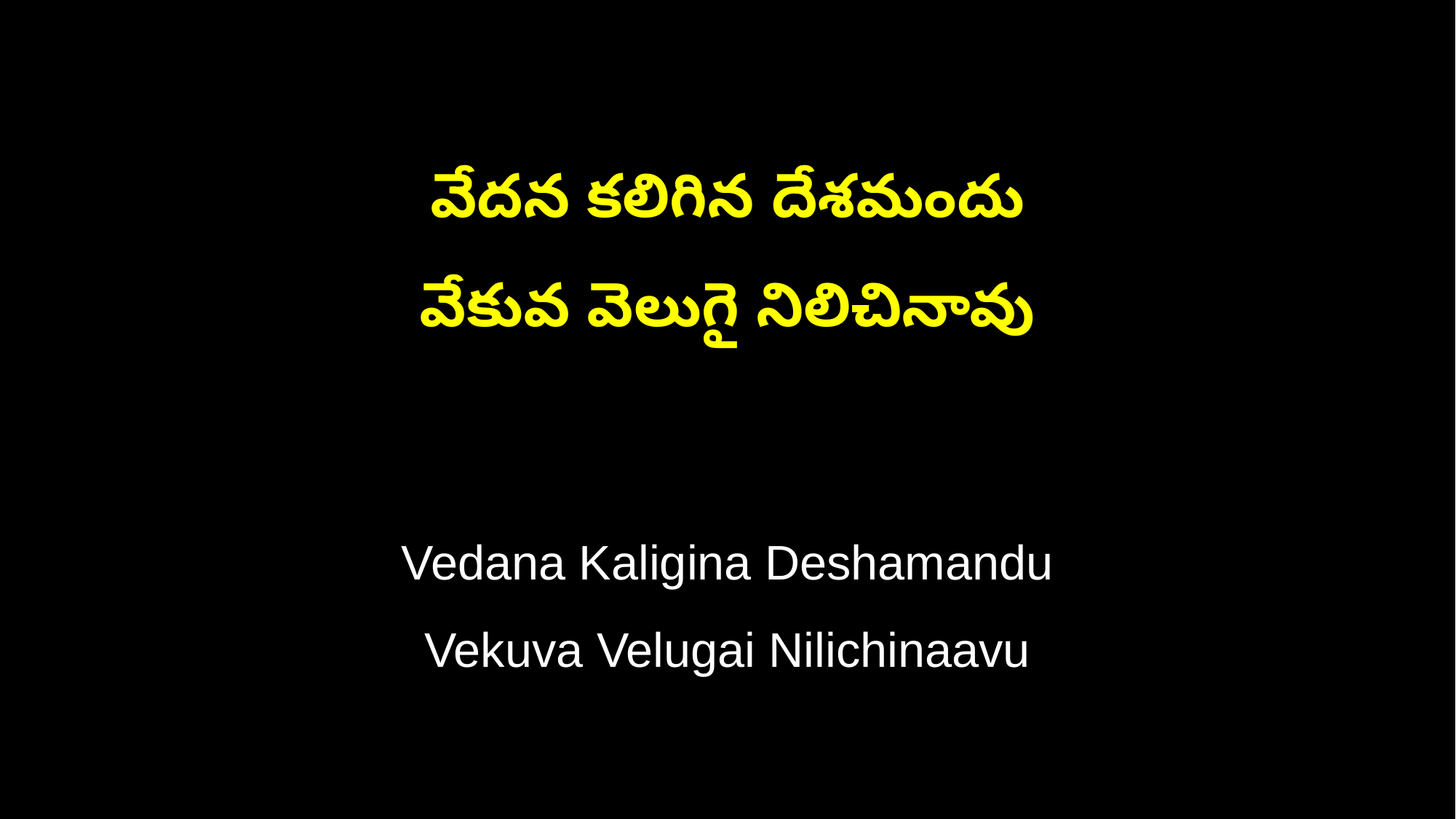

వేదన కలిగిన దేశమందు
వేకువ వెలుగై నిలిచినావు
Vedana Kaligina Deshamandu
Vekuva Velugai Nilichinaavu